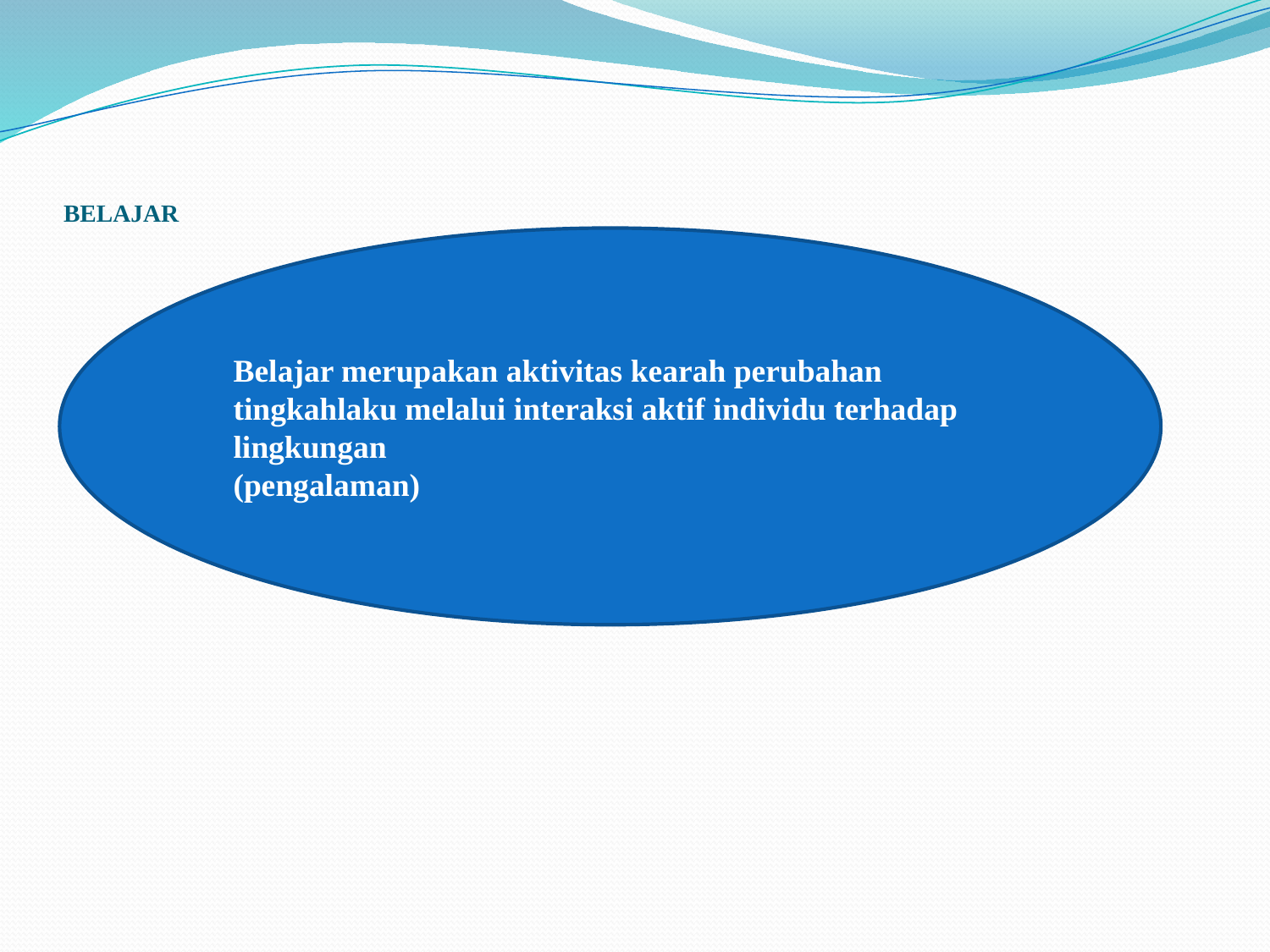

# BELAJAR
Belajar merupakan aktivitas kearah perubahan tingkahlaku melalui interaksi aktif individu terhadap lingkungan
(pengalaman)